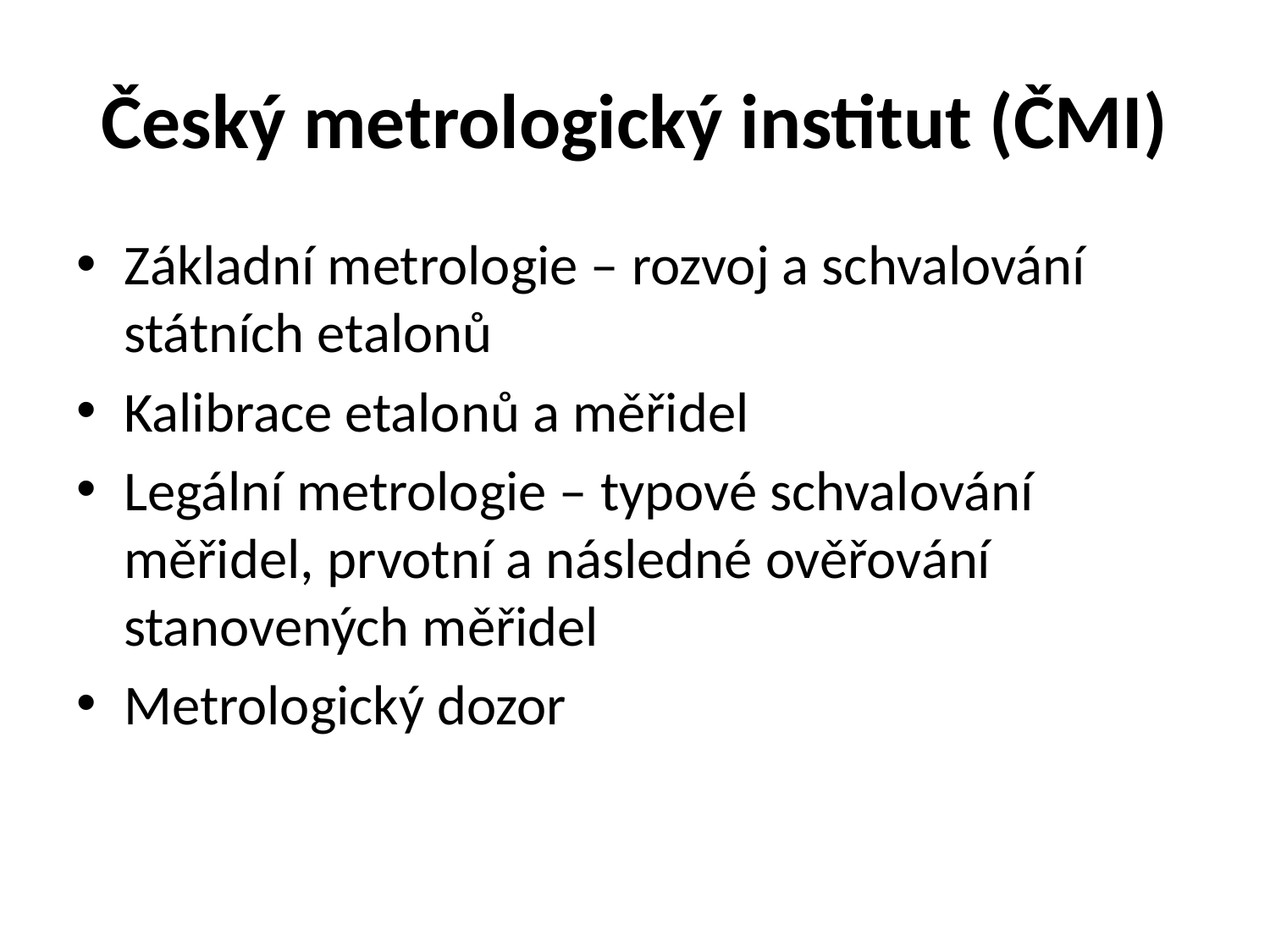

# Český metrologický institut (ČMI)
Základní metrologie – rozvoj a schvalování státních etalonů
Kalibrace etalonů a měřidel
Legální metrologie – typové schvalování měřidel, prvotní a následné ověřování stanovených měřidel
Metrologický dozor